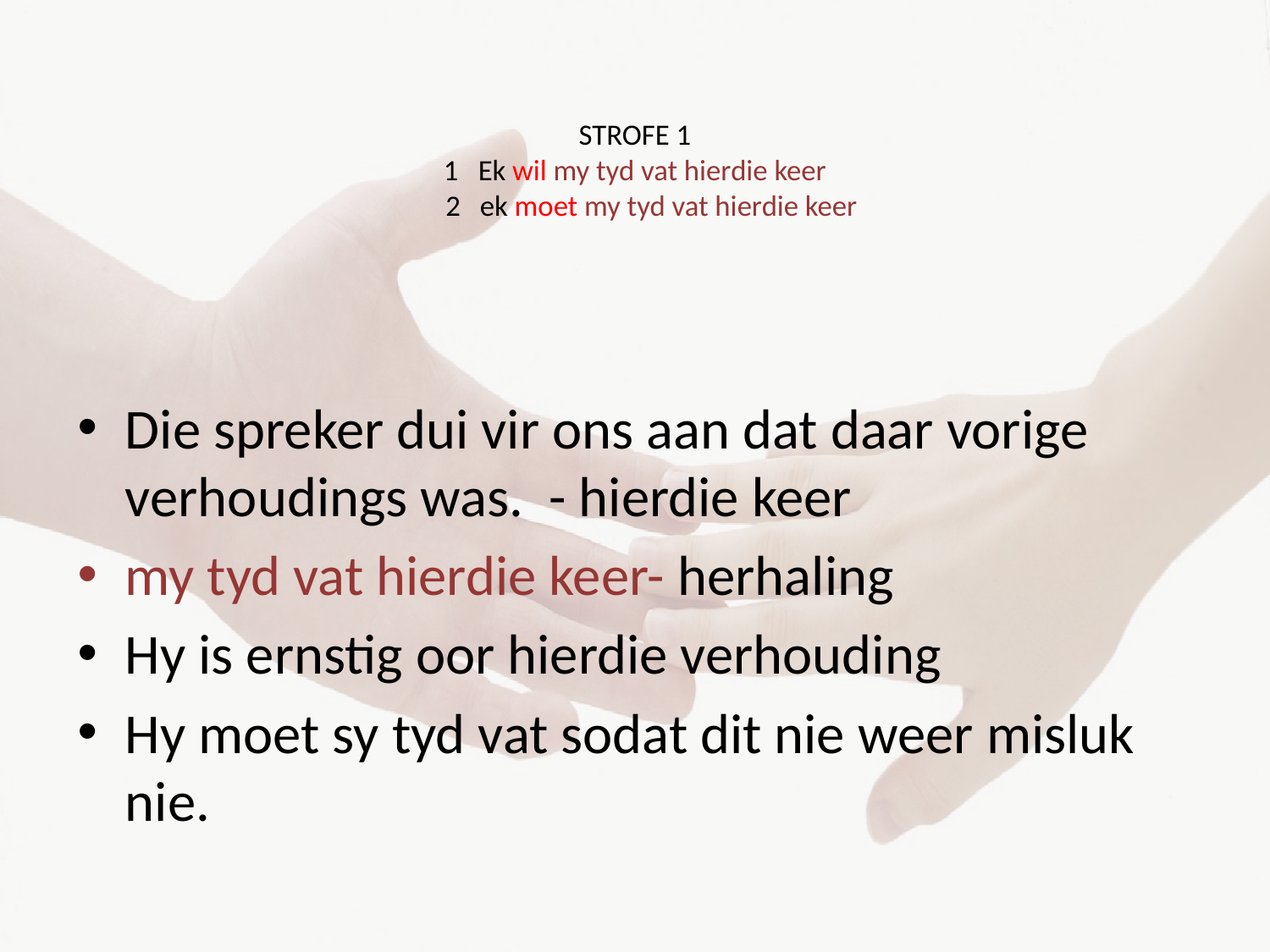

# STROFE 1 1   Ek wil my tyd vat hierdie keer 2   ek moet my tyd vat hierdie keer
Die spreker dui vir ons aan dat daar vorige verhoudings was.  - hierdie keer
my tyd vat hierdie keer- herhaling
Hy is ernstig oor hierdie verhouding
Hy moet sy tyd vat sodat dit nie weer misluk nie.